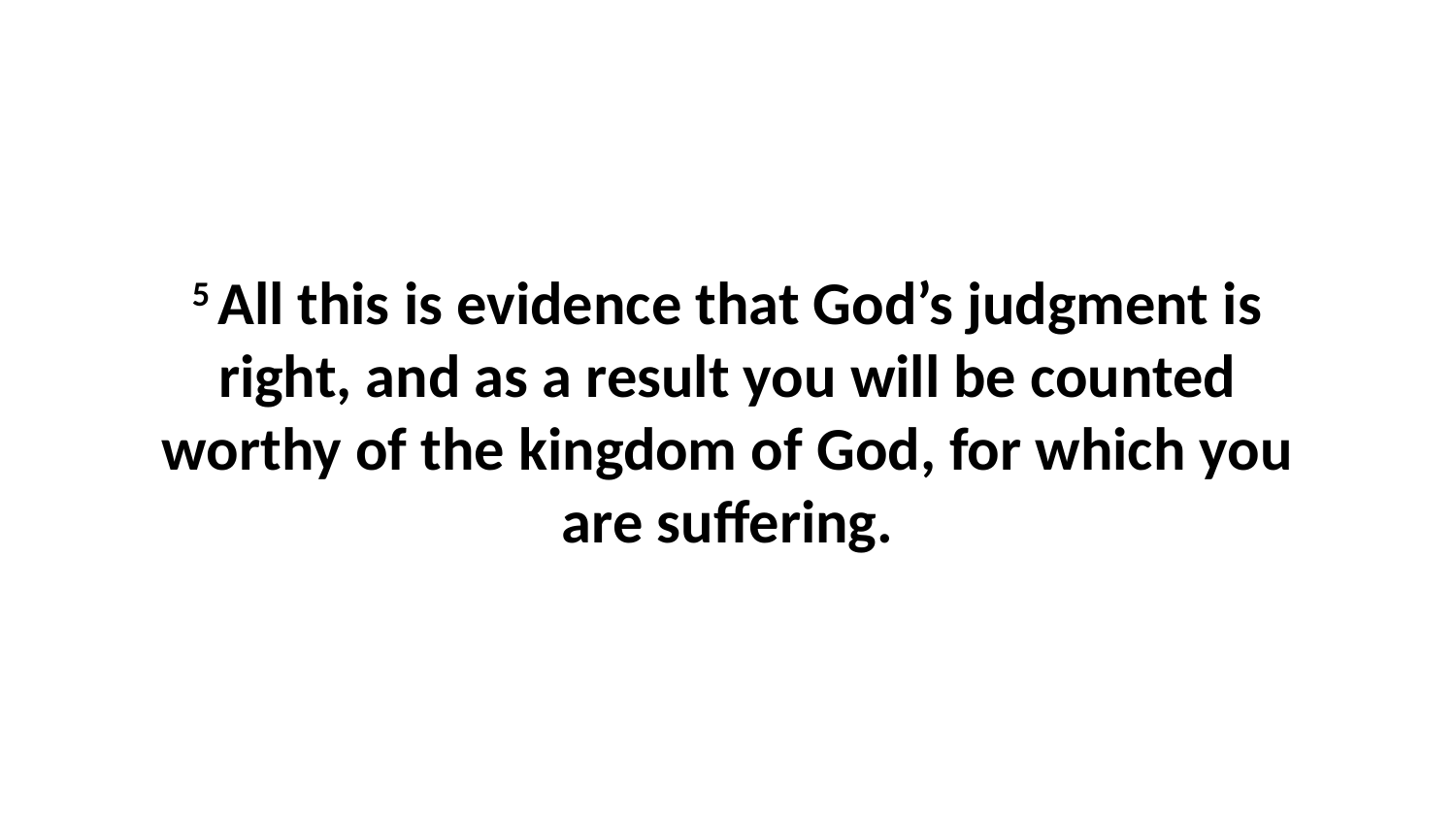

5 All this is evidence that God’s judgment is right, and as a result you will be counted worthy of the kingdom of God, for which you are suffering.